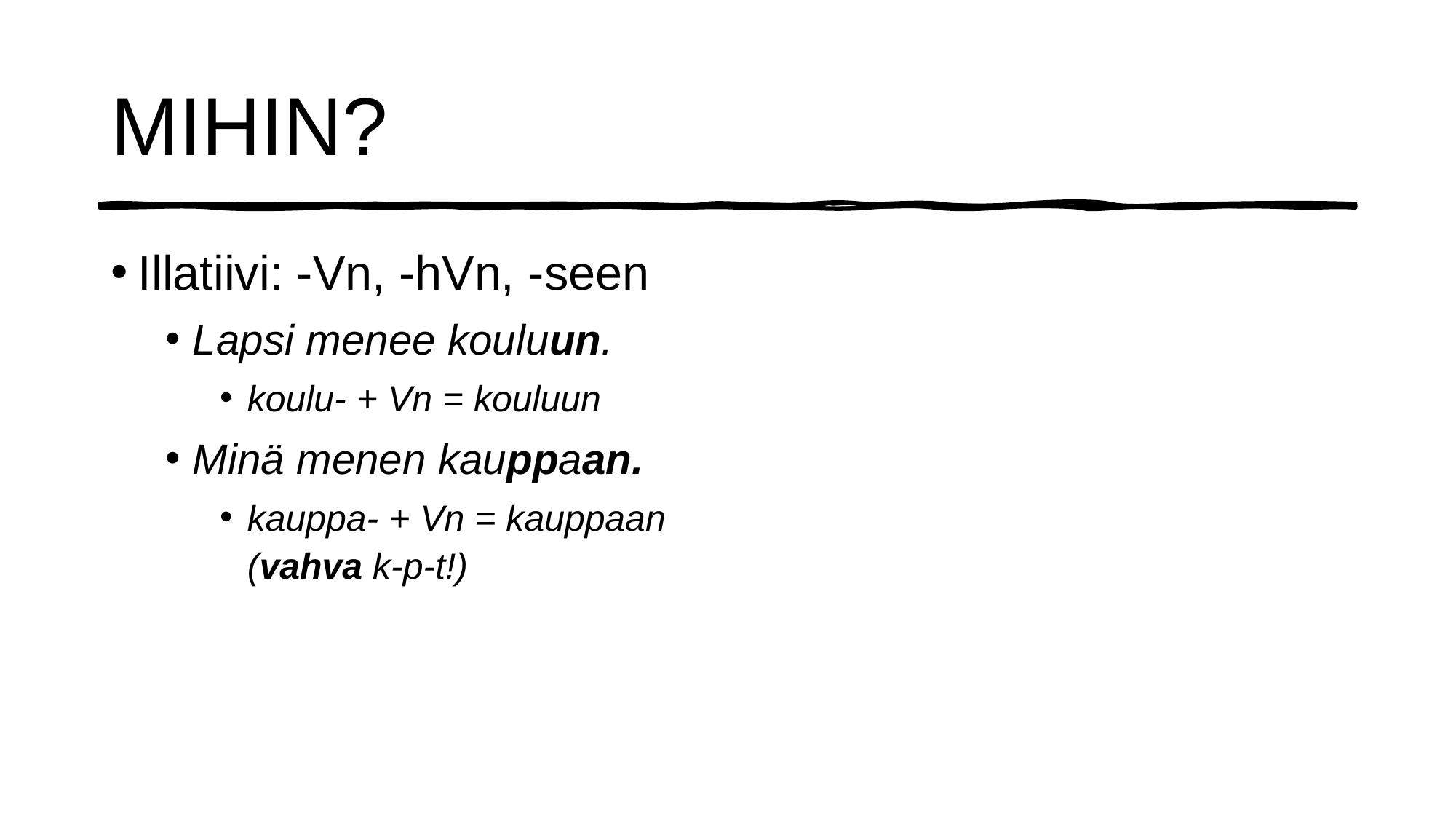

# MIHIN?
Illatiivi: -Vn, -hVn, -seen
Lapsi menee kouluun.
koulu- + Vn = kouluun
Minä menen kauppaan.
kauppa- + Vn = kauppaan (vahva k-p-t!)